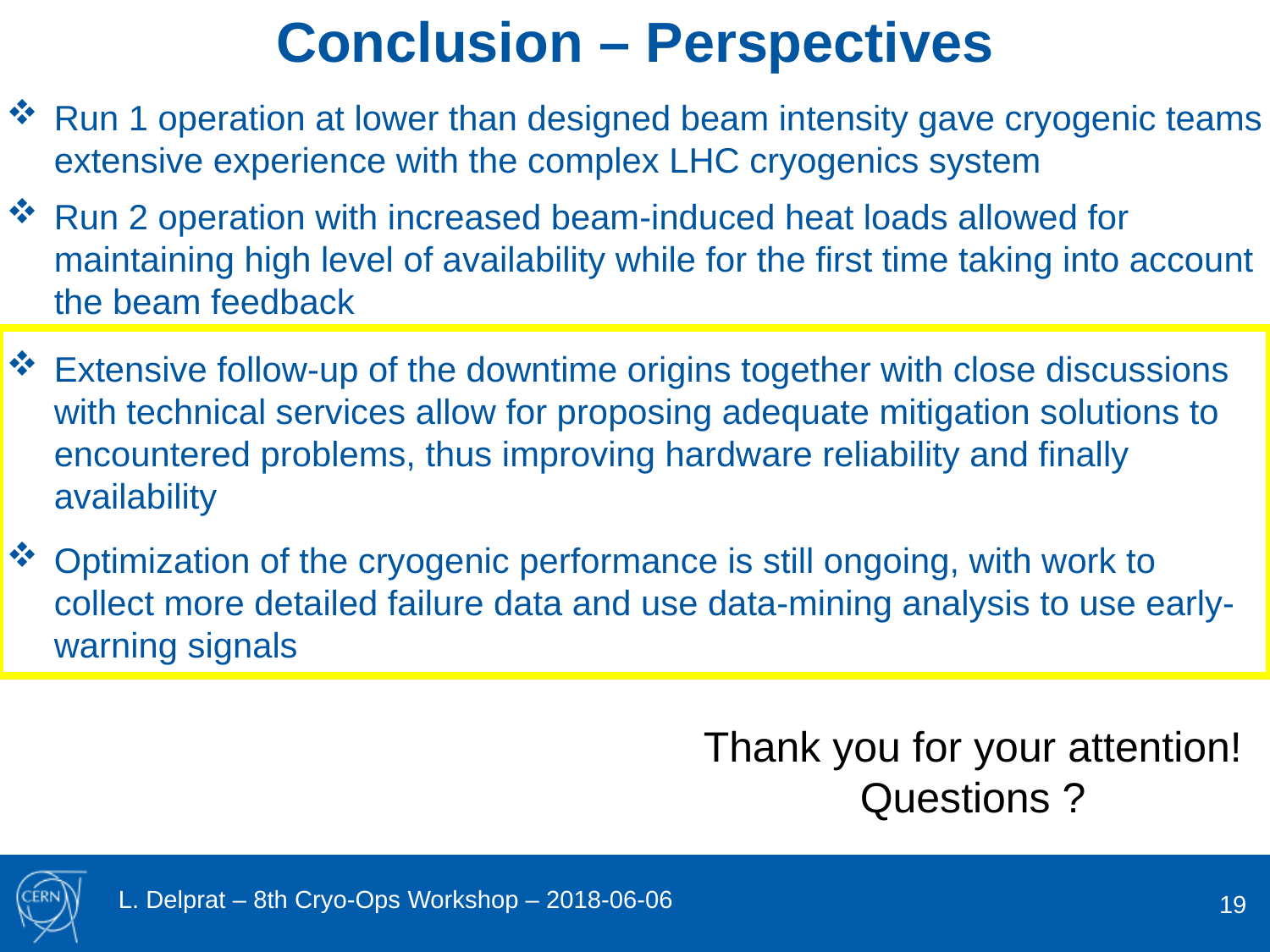

Conclusion – Perspectives
Run 1 operation at lower than designed beam intensity gave cryogenic teams extensive experience with the complex LHC cryogenics system

Run 2 operation with increased beam-induced heat loads allowed for maintaining high level of availability while for the first time taking into account the beam feedback

Extensive follow-up of the downtime origins together with close discussions with technical services allow for proposing adequate mitigation solutions to encountered problems, thus improving hardware reliability and finally availability
Optimization of the cryogenic performance is still ongoing, with work to collect more detailed failure data and use data-mining analysis to use early-warning signals

Thank you for your attention!
Questions ?
19